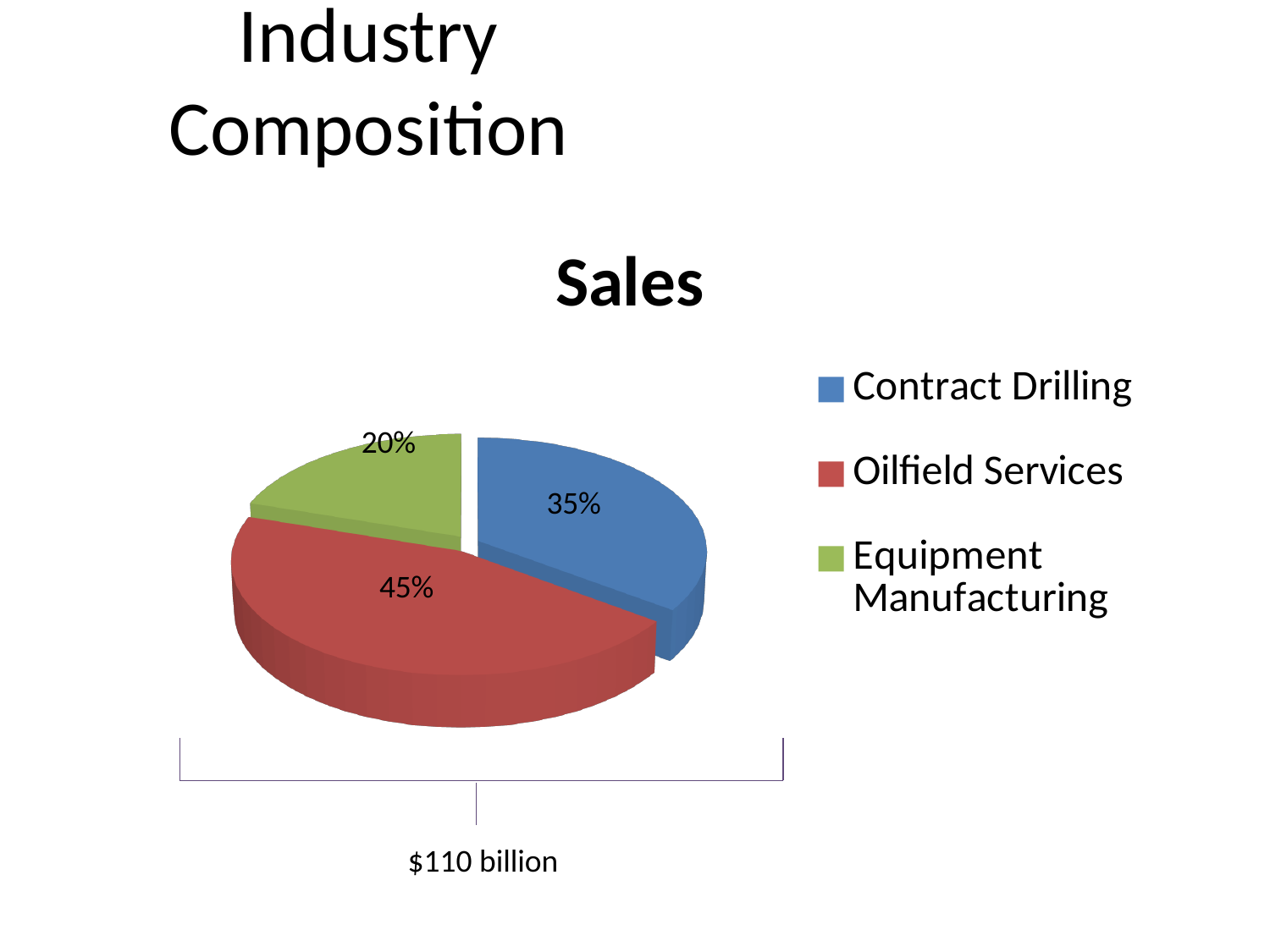

# Industry Composition

[unsupported chart]

$110 billion